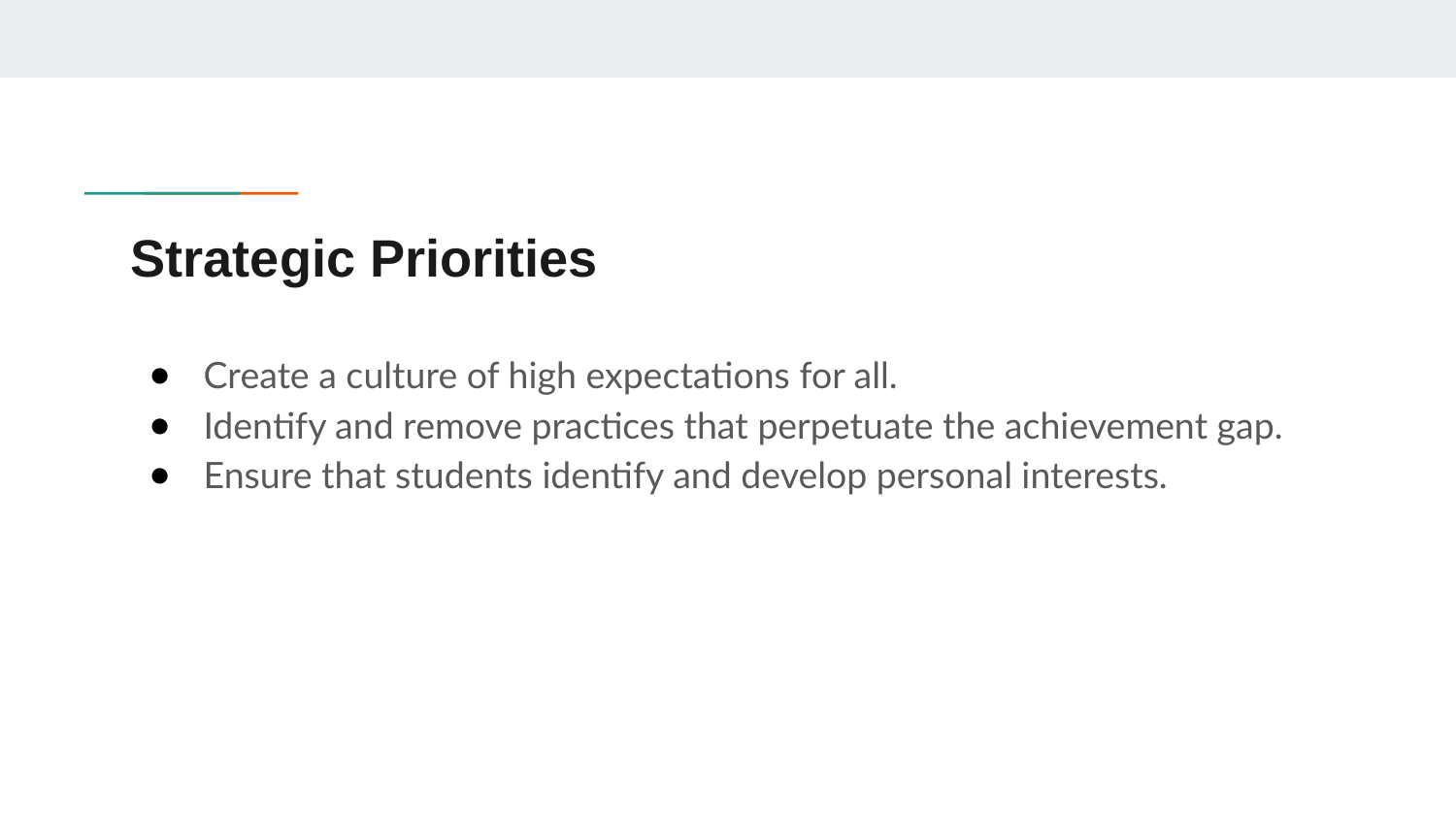

# Strategic Priorities
Create a culture of high expectations for all.
Identify and remove practices that perpetuate the achievement gap.
Ensure that students identify and develop personal interests.